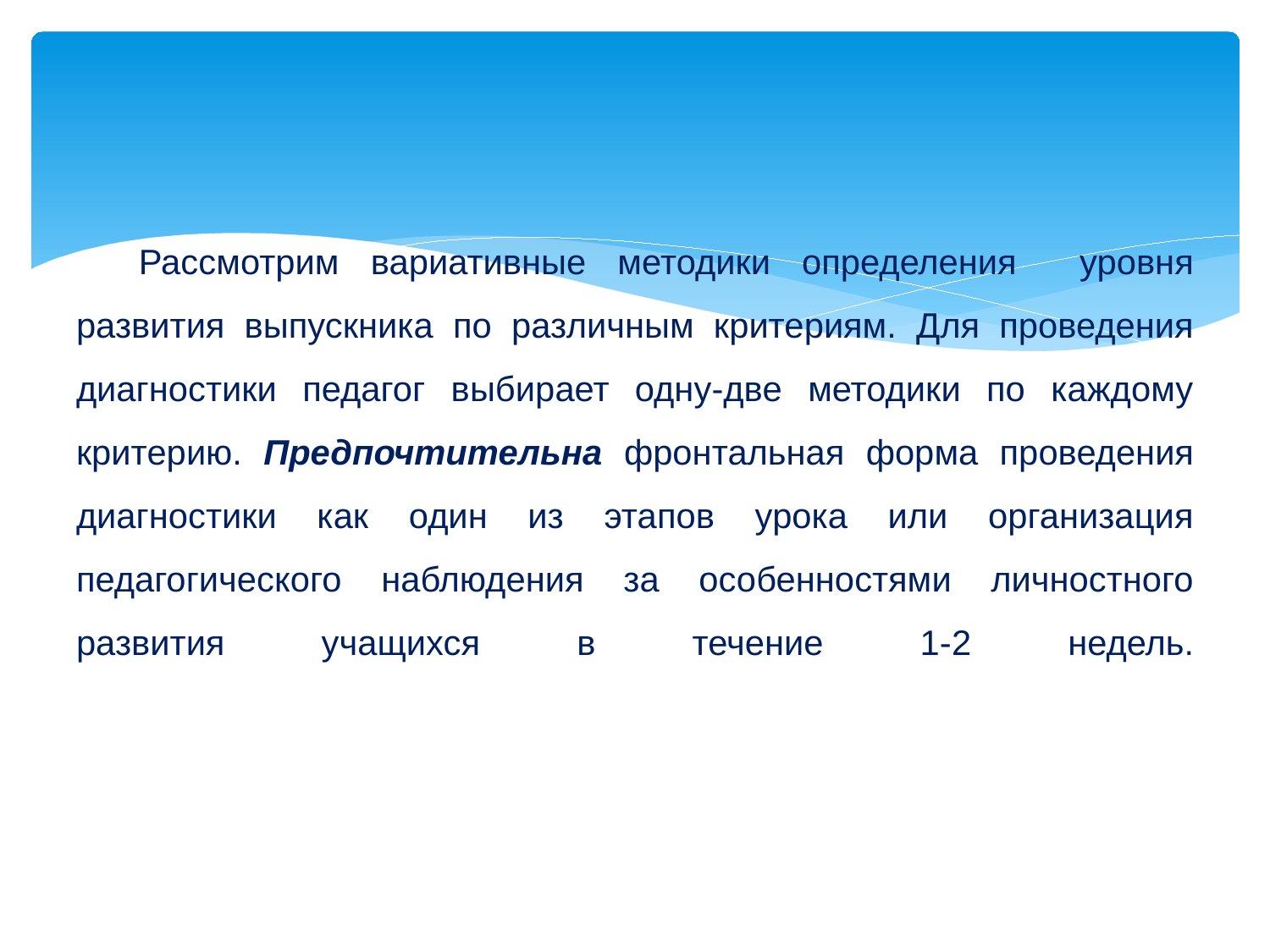

# Рассмотрим вариативные методики определения  уровня развития выпускника по различным критериям. Для проведения диагностики педагог выбирает одну-две методики по каждому критерию. Предпочтительна фронтальная форма проведения диагностики как один из этапов урока или организация педагогического наблюдения за особенностями личностного развития учащихся в течение 1-2 недель.